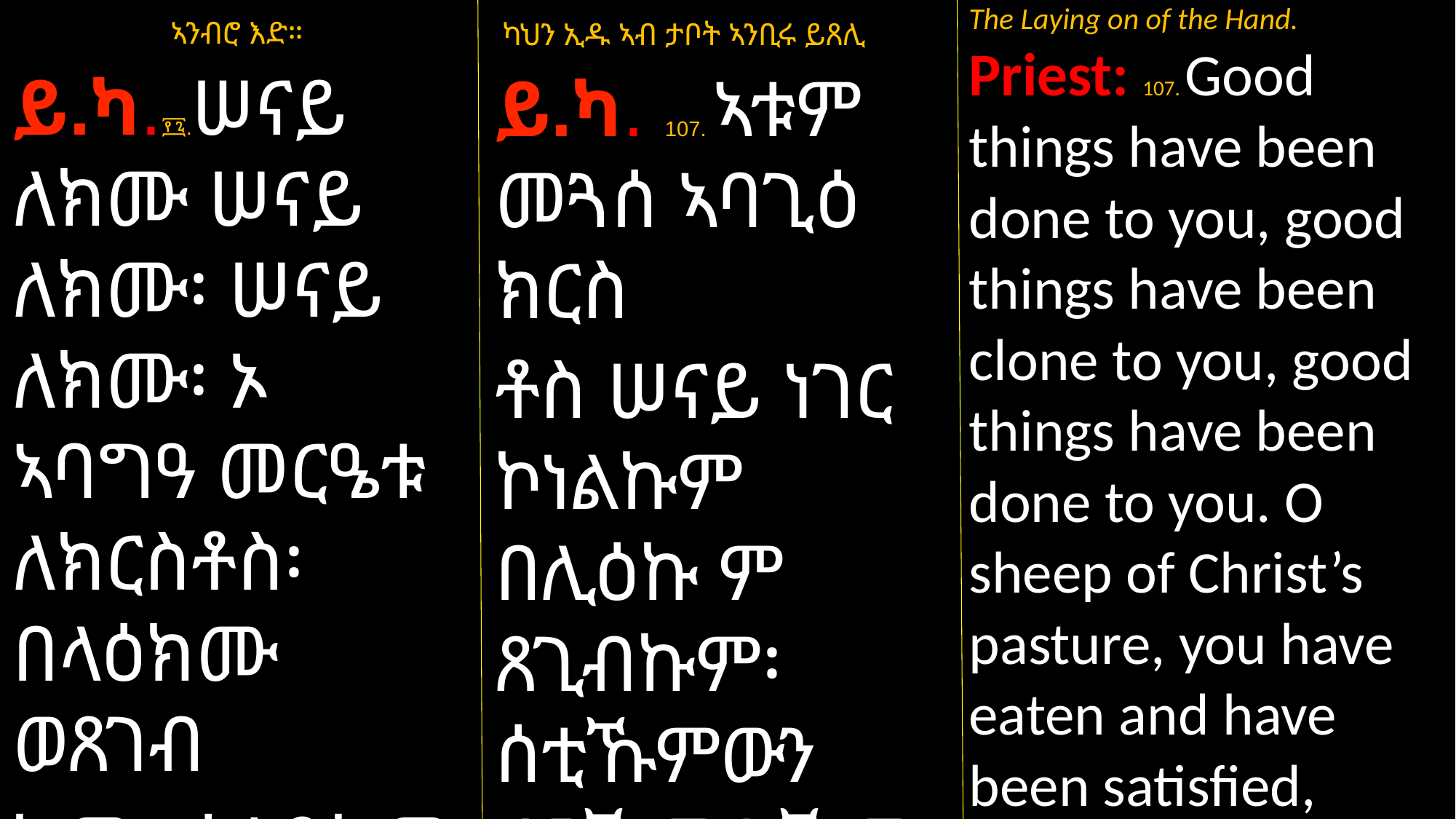

The Laying on of the Hand.
Priest: 107. Good things have been done to you, good things have been clone to you, good things have been done to you. O sheep of Christ’s pasture, you have eaten and have been satisfied,
ኣንብሮ እድ።
ይ.ካ.፻፯.ሠናይ ለክሙ ሠናይ ለክሙ፡ ሠናይ ለክሙ፡ ኦ ኣባግዓ መርዔቱ ለክርስቶስ፡ በላዕክሙ ወጸገብ
ክሙ፡ ሰተይክሙ ወረወይክሙ፣
 ካህን ኢዱ ኣብ ታቦት ኣንቢሩ ይጸሊ
ይ.ካ. 107. ኣቱም መጓሰ ኣባጊዕ ክርስ
ቶስ ሠናይ ነገር ኮነልኩም በሊዕኩ ም ጸጊብኩም፡ ሰቲኹምውን ረዊኹም ኢኹም እሞ፡